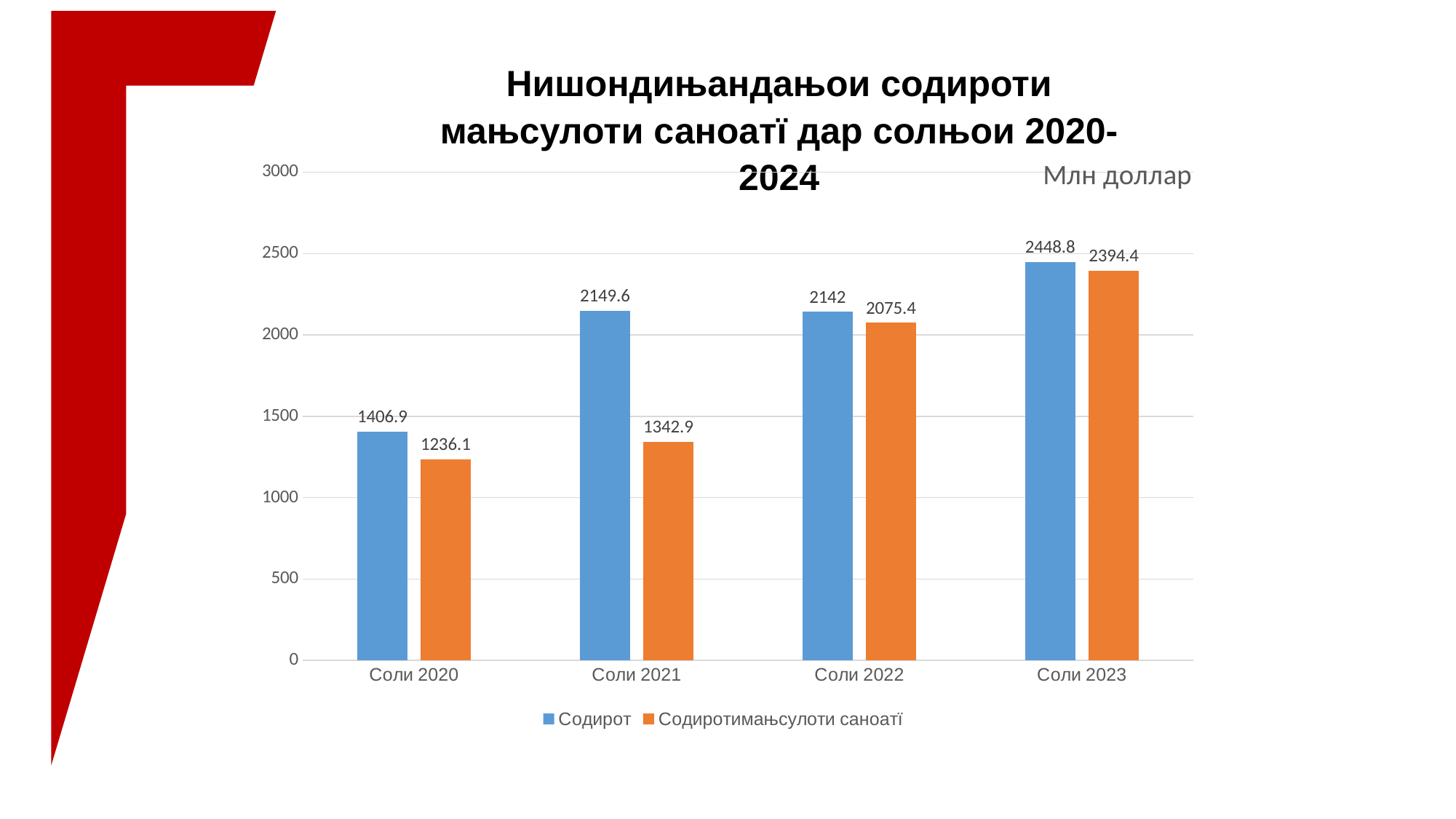

Нишондињандањои содироти мањсулоти саноатї дар солњои 2020-2024

### Chart: Млн доллар

| Category | Содирот | Содиротимањсулоти саноатї   |
|---|---|---|
| Соли 2020 | 1406.9 | 1236.1 |
| Соли 2021 | 2149.6 | 1342.9 |
| Соли 2022 | 2142.0 | 2075.4 |
| Соли 2023 | 2448.8 | 2394.4 |